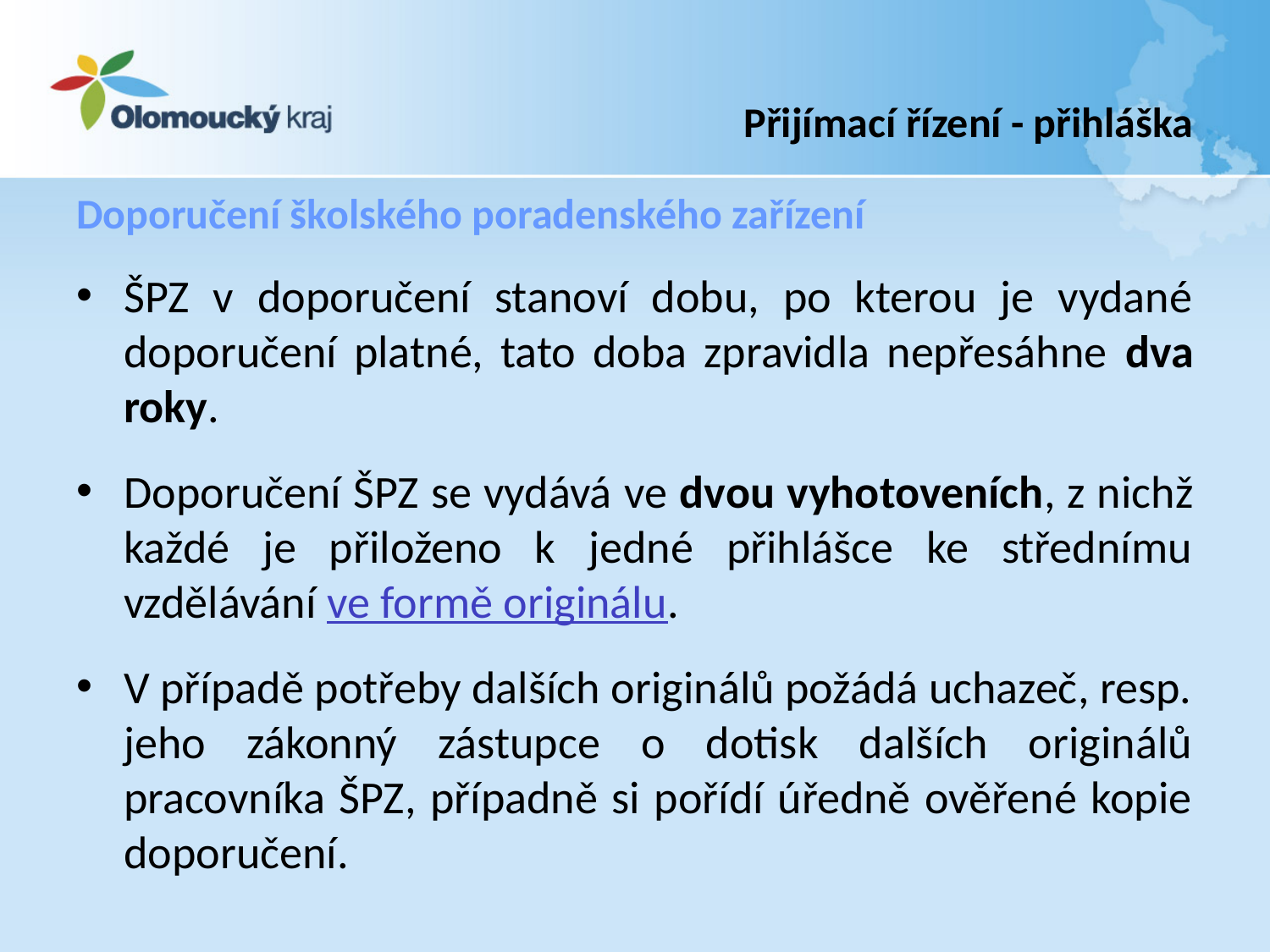

# Přijímací řízení - přihláška
Doporučení školského poradenského zařízení
ŠPZ v doporučení stanoví dobu, po kterou je vydané doporučení platné, tato doba zpravidla nepřesáhne dva roky.
Doporučení ŠPZ se vydává ve dvou vyhotoveních, z nichž každé je přiloženo k jedné přihlášce ke střednímu vzdělávání ve formě originálu.
V případě potřeby dalších originálů požádá uchazeč, resp. jeho zákonný zástupce o dotisk dalších originálů pracovníka ŠPZ, případně si pořídí úředně ověřené kopie doporučení.